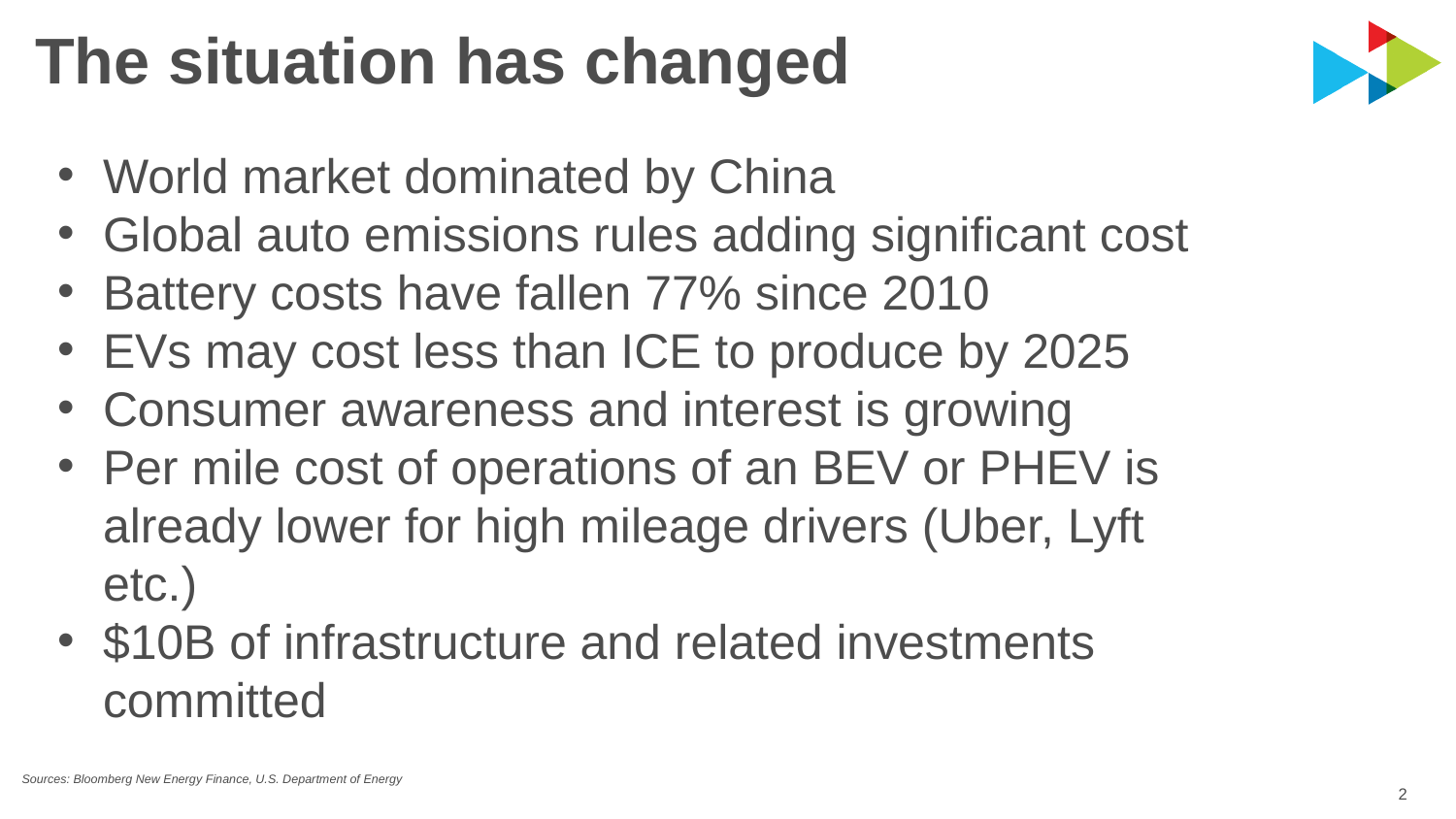

# The situation has changed
World market dominated by China
Global auto emissions rules adding significant cost
Battery costs have fallen 77% since 2010
EVs may cost less than ICE to produce by 2025
Consumer awareness and interest is growing
Per mile cost of operations of an BEV or PHEV is already lower for high mileage drivers (Uber, Lyft etc.)
$10B of infrastructure and related investments committed

Sources: Bloomberg New Energy Finance, U.S. Department of Energy